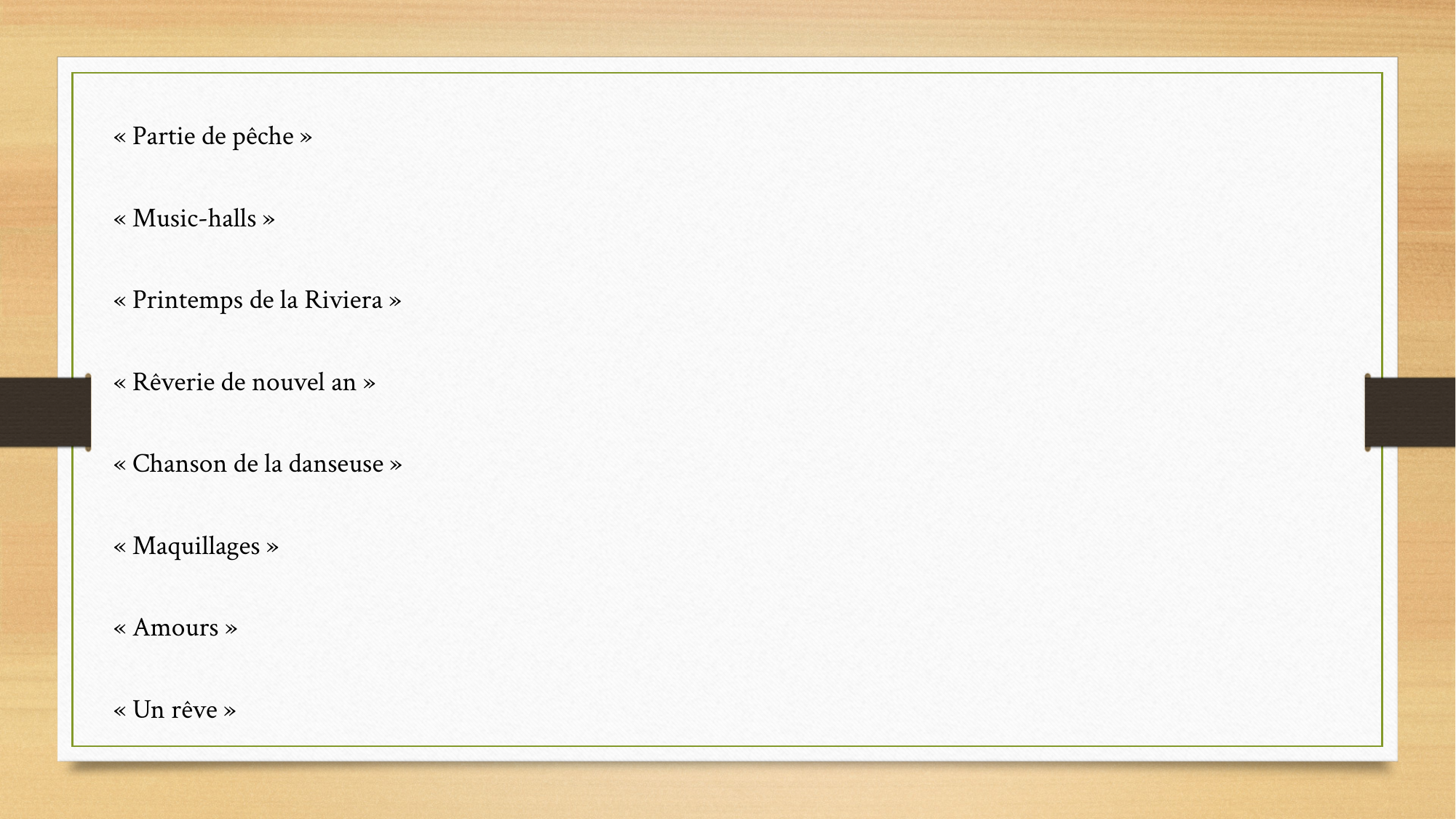

« Partie de pêche »
« Music-halls »
« Printemps de la Riviera »
« Rêverie de nouvel an »
« Chanson de la danseuse »
« Maquillages »
« Amours »
« Un rêve »